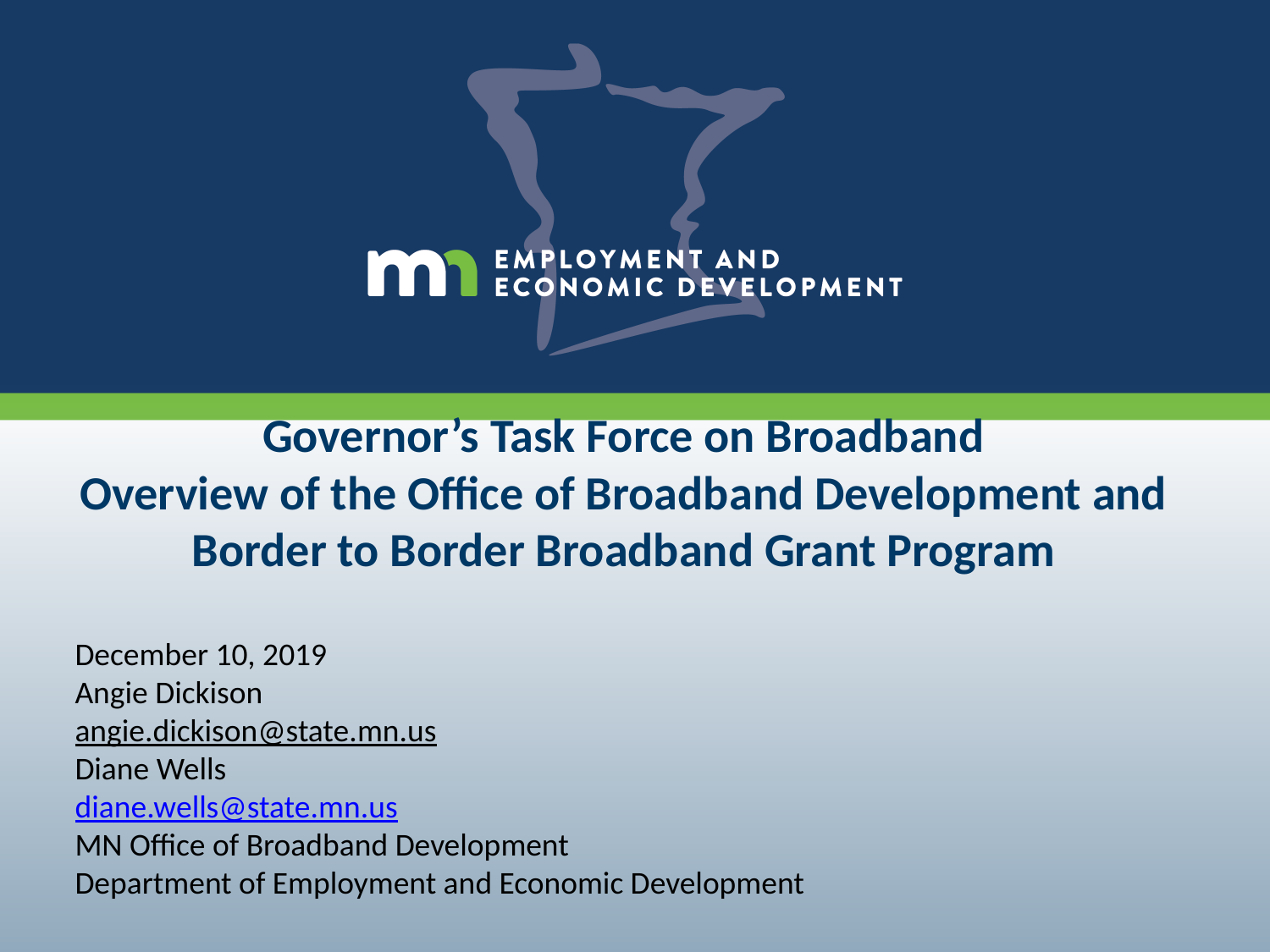

# Governor’s Task Force on Broadband Overview of the Office of Broadband Development and Border to Border Broadband Grant Program
December 10, 2019
Angie Dickison
angie.dickison@state.mn.us
Diane Wells
diane.wells@state.mn.us
MN Office of Broadband Development
Department of Employment and Economic Development